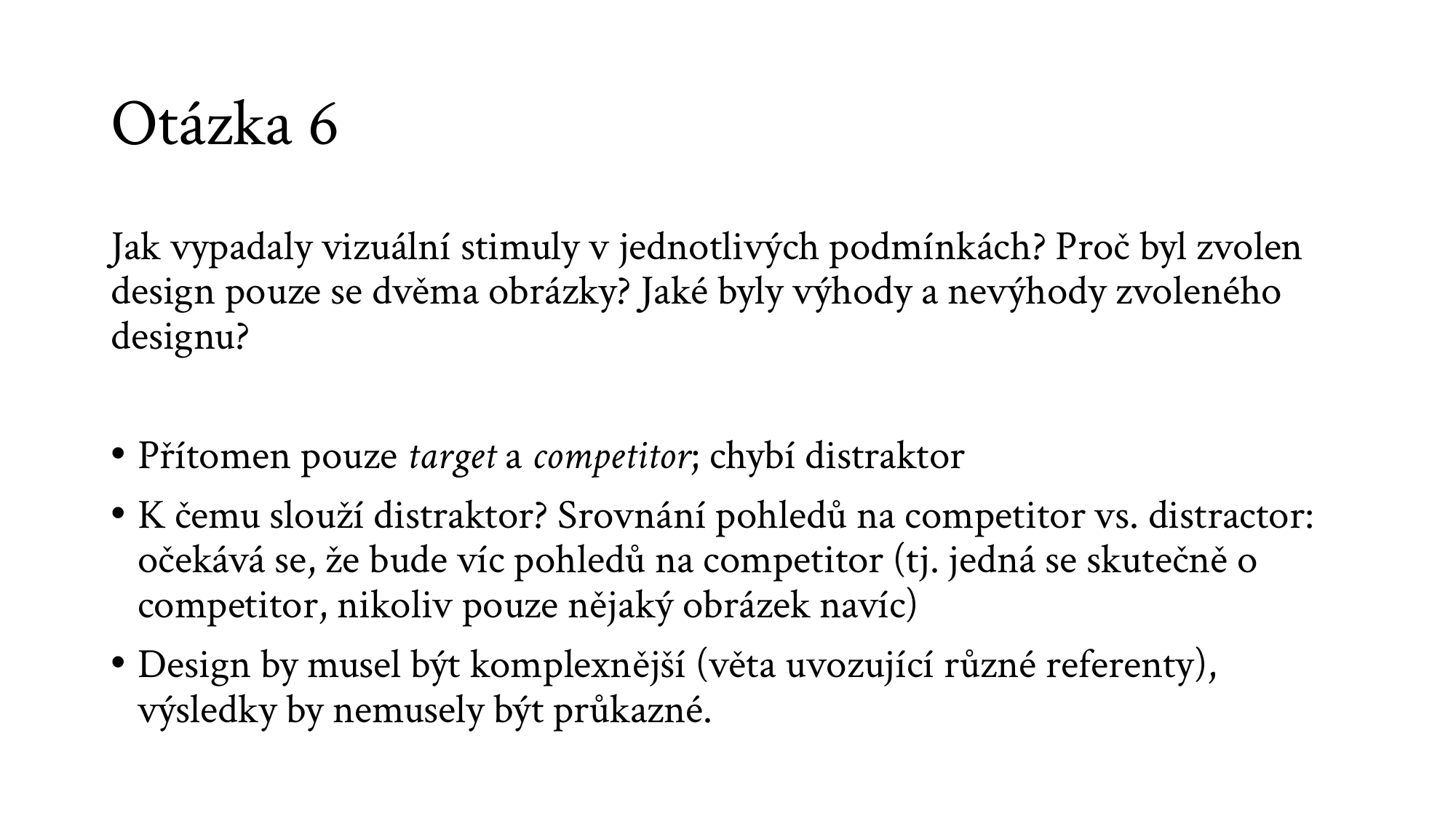

# Otázka 6
Jak vypadaly vizuální stimuly v jednotlivých podmínkách? Proč byl zvolen design pouze se dvěma obrázky? Jaké byly výhody a nevýhody zvoleného designu?

Přítomen pouze target a competitor; chybí distraktor
K čemu slouží distraktor? Srovnání pohledů na competitor vs. distractor: očekává se, že bude víc pohledů na competitor (tj. jedná se skutečně o competitor, nikoliv pouze nějaký obrázek navíc)
Design by musel být komplexnější (věta uvozující různé referenty), výsledky by nemusely být průkazné.